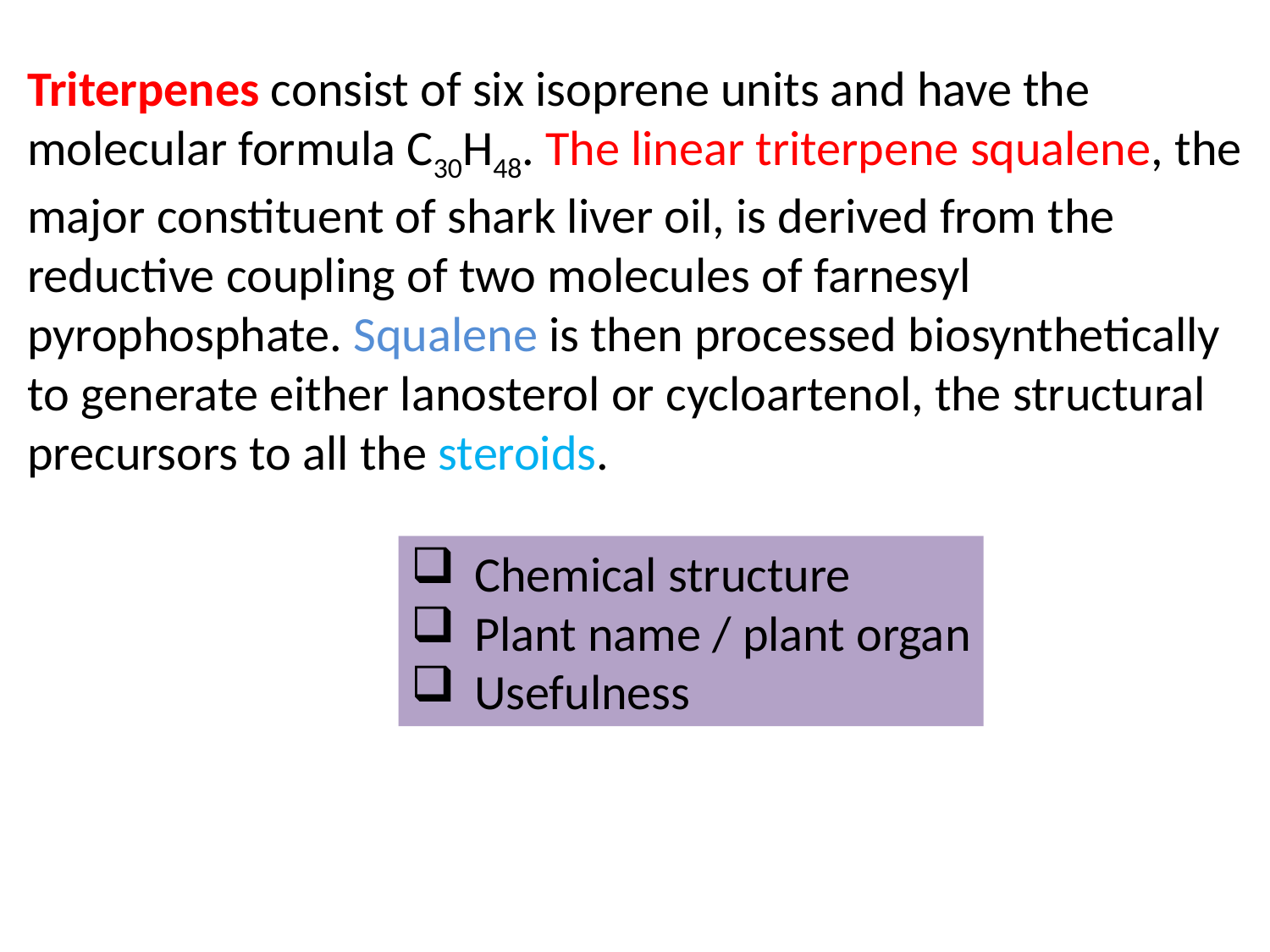

Triterpenes consist of six isoprene units and have the molecular formula C30H48. The linear triterpene squalene, the major constituent of shark liver oil, is derived from the reductive coupling of two molecules of farnesyl pyrophosphate. Squalene is then processed biosynthetically to generate either lanosterol or cycloartenol, the structural precursors to all the steroids.
Chemical structure
Plant name / plant organ
Usefulness